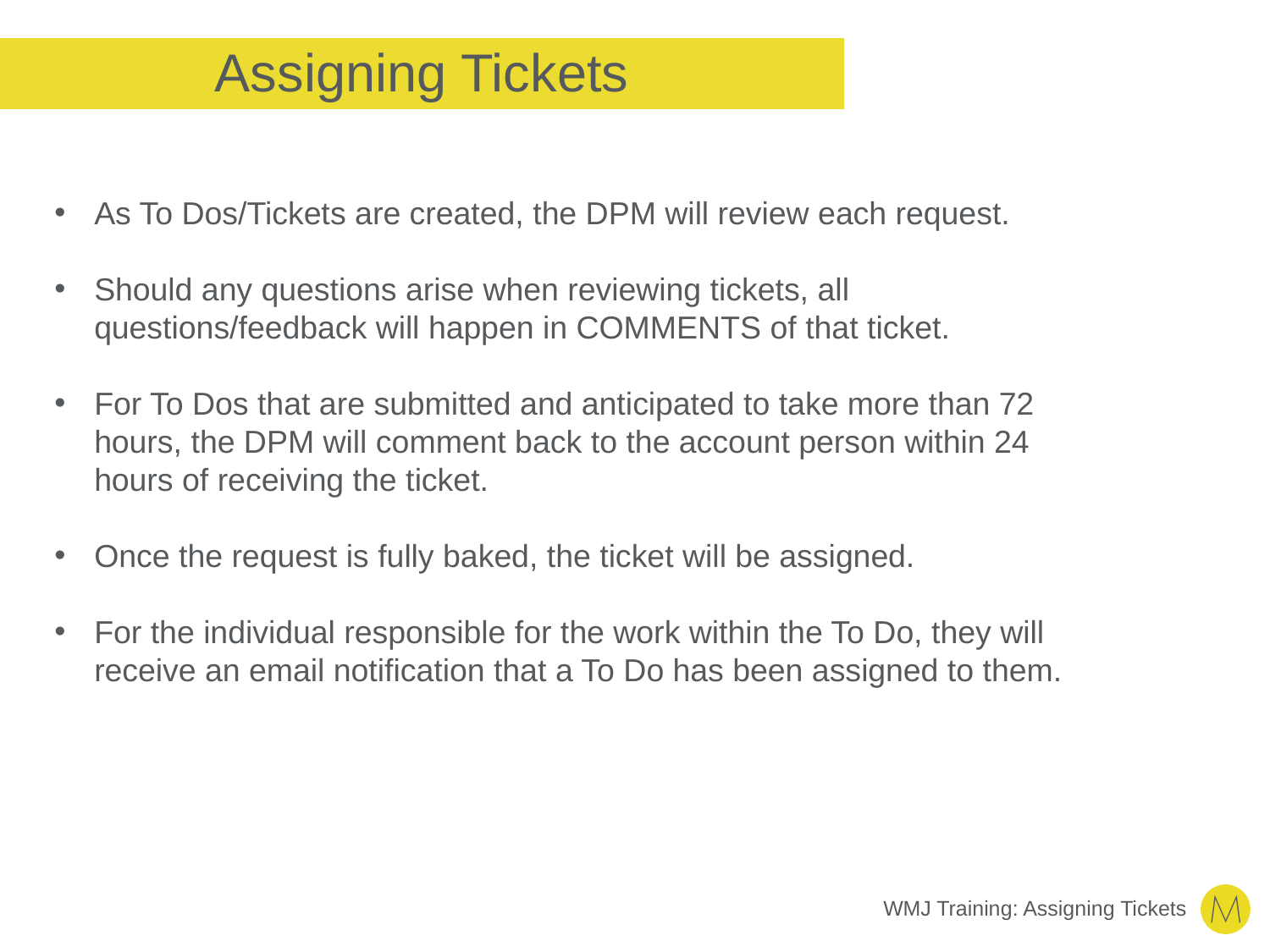

# Assigning Tickets
As To Dos/Tickets are created, the DPM will review each request.

Should any questions arise when reviewing tickets, all questions/feedback will happen in COMMENTS of that ticket.

For To Dos that are submitted and anticipated to take more than 72 hours, the DPM will comment back to the account person within 24 hours of receiving the ticket.

Once the request is fully baked, the ticket will be assigned.

For the individual responsible for the work within the To Do, they will receive an email notification that a To Do has been assigned to them.

WMJ Training: Assigning Tickets